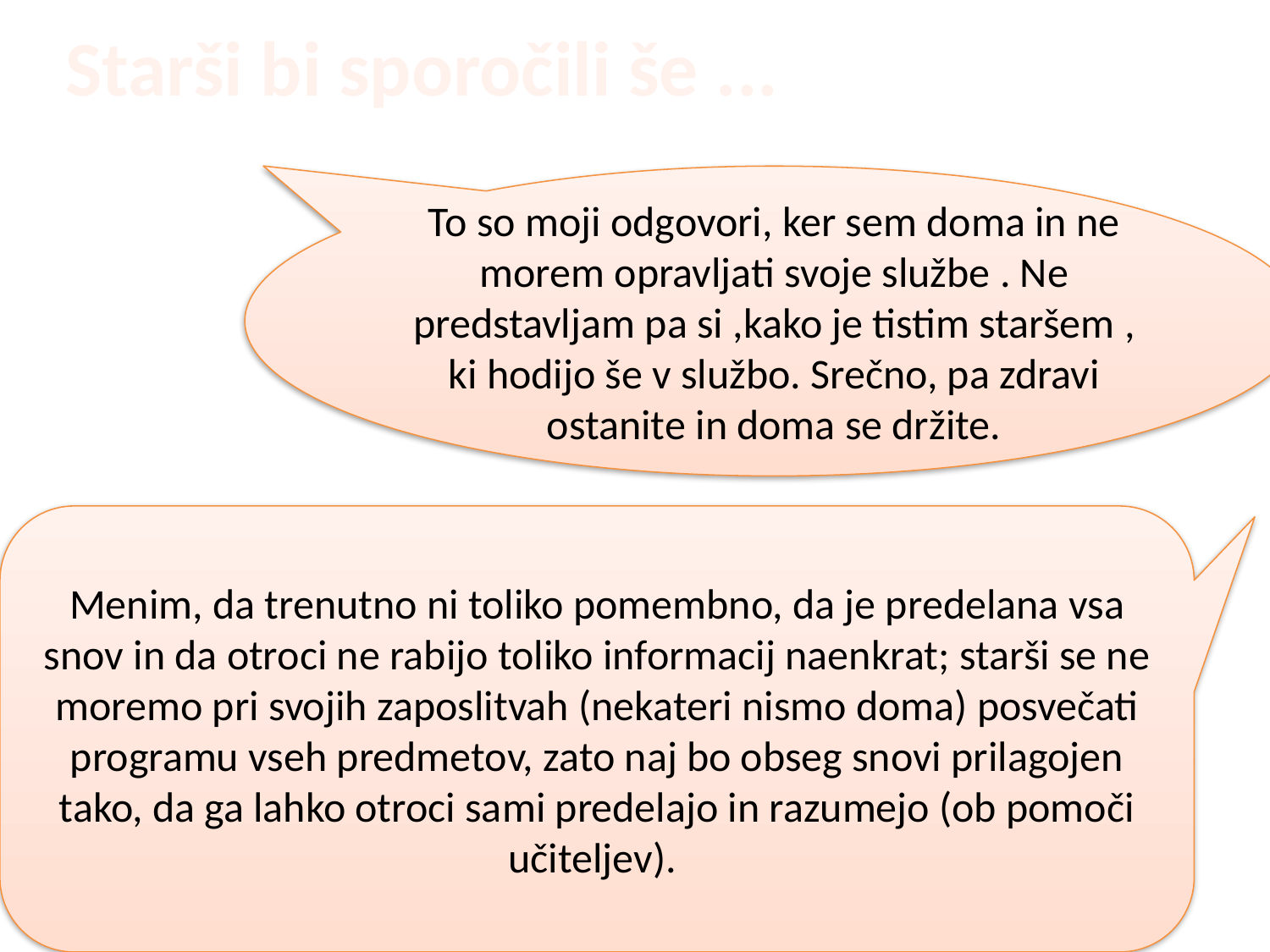

# Starši bi sporočili še ...
To so moji odgovori, ker sem doma in ne morem opravljati svoje službe . Ne predstavljam pa si ,kako je tistim staršem , ki hodijo še v službo. Srečno, pa zdravi ostanite in doma se držite.
Menim, da trenutno ni toliko pomembno, da je predelana vsa snov in da otroci ne rabijo toliko informacij naenkrat; starši se ne moremo pri svojih zaposlitvah (nekateri nismo doma) posvečati programu vseh predmetov, zato naj bo obseg snovi prilagojen tako, da ga lahko otroci sami predelajo in razumejo (ob pomoči učiteljev).